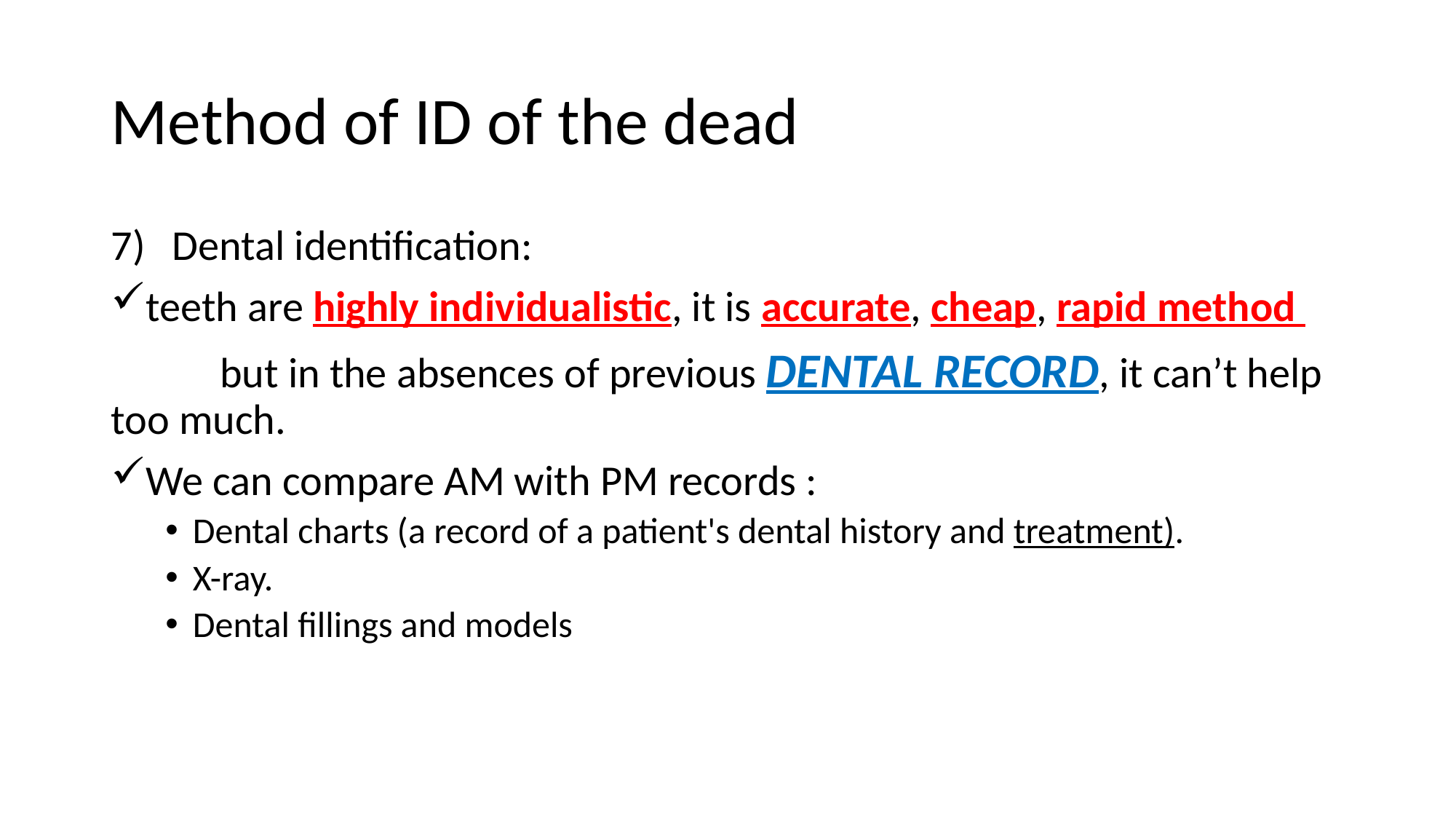

# Method of ID of the dead
Dental identification:
teeth are highly individualistic, it is accurate, cheap, rapid method
	but in the absences of previous DENTAL RECORD, it can’t help too much.
We can compare AM with PM records :
Dental charts (a record of a patient's dental history and treatment).
X-ray.
Dental fillings and models